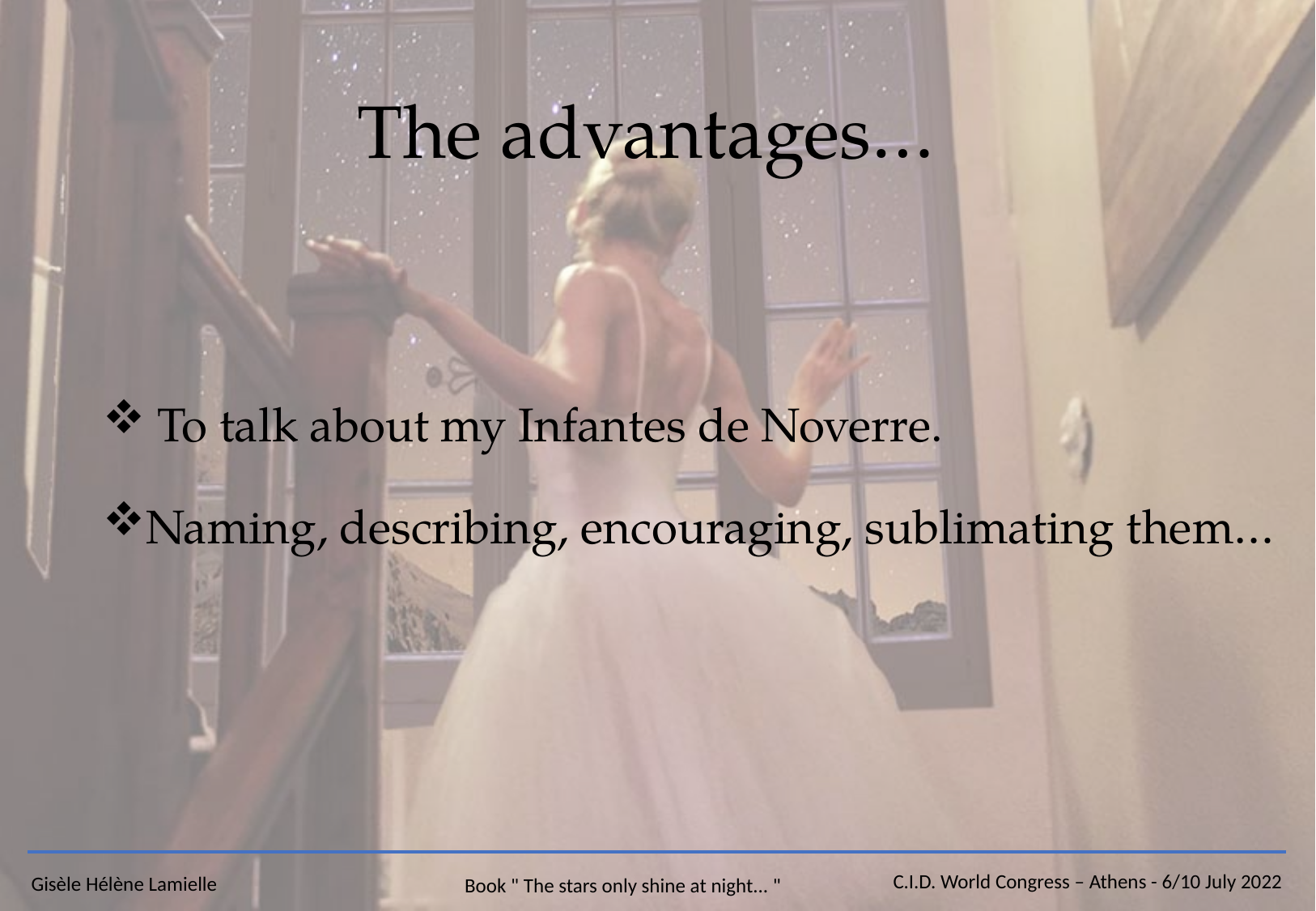

The advantages…

 To talk about my Infantes de Noverre.
Naming, describing, encouraging, sublimating them…